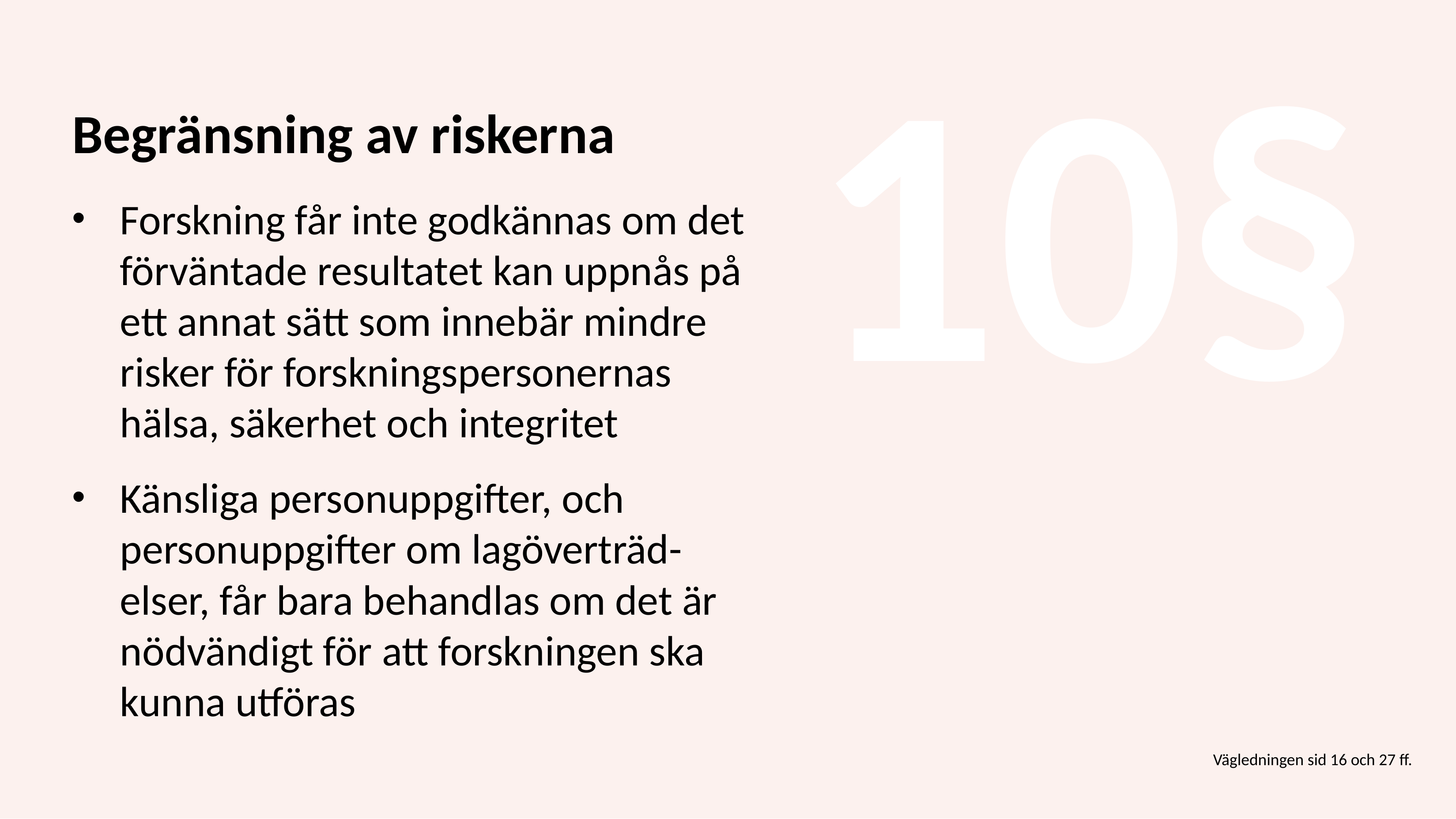

10§
# Begränsning av riskerna
Forskning får inte godkännas om det förväntade resultatet kan uppnås på ett annat sätt som innebär mindre risker för forskningspersonernas hälsa, säkerhet och integritet
Känsliga personuppgifter, och personuppgifter om lagöverträd-elser, får bara behandlas om det är nödvändigt för att forskningen ska kunna utföras

Vägledningen sid 16 och 27 ff.